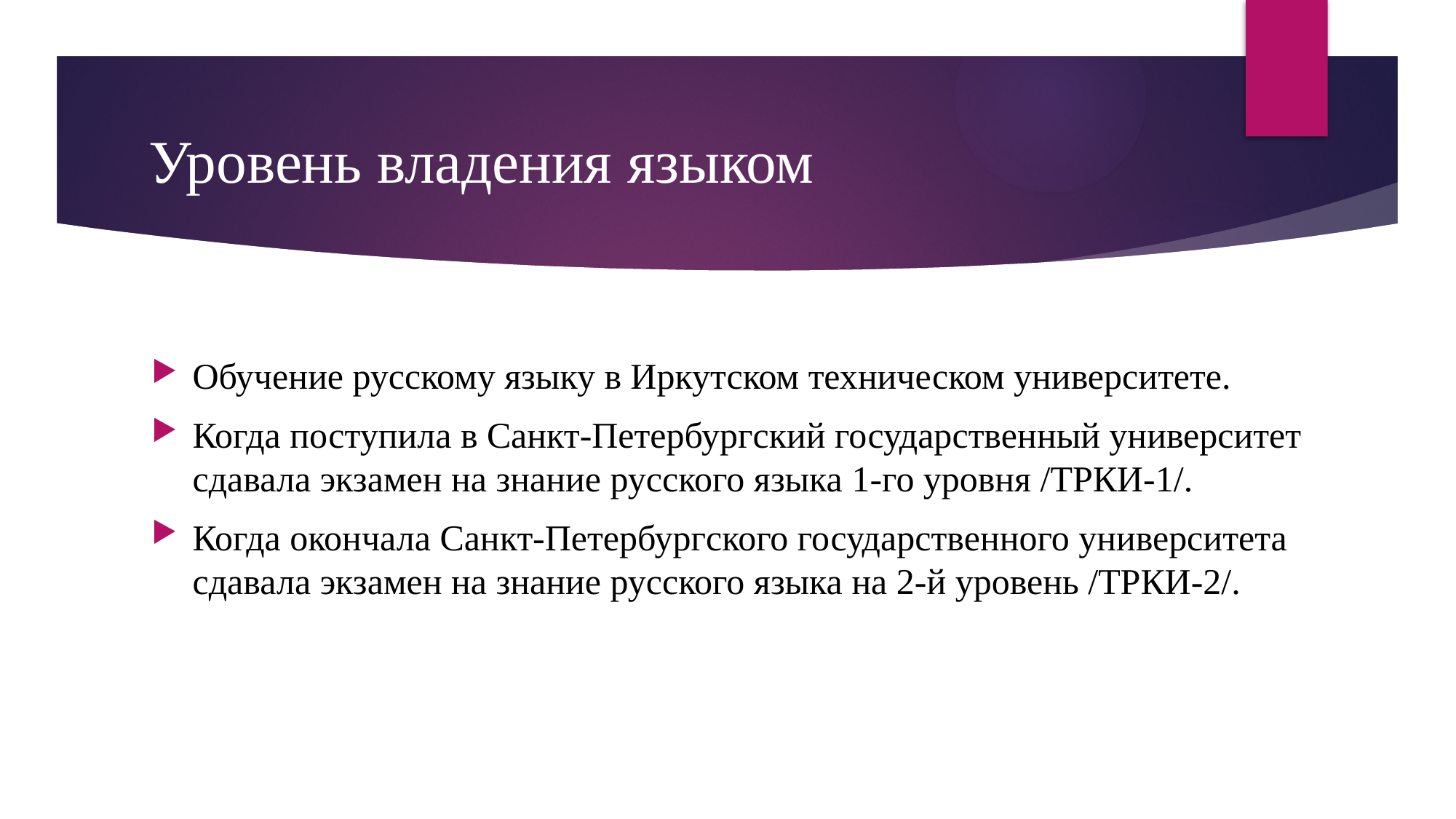

# Уровень владения языком
Обучение русскому языку в Иркутском техническом университете.
Когда поступила в Санкт-Петербургский государствeнный университет сдавала экзамен на знание русского языка 1-го уровня /ТРКИ-1/.
Когда окончала Санкт-Петербургского государствeнного университета сдавала экзамен на знание русского языка на 2-й уровень /ТРКИ-2/.